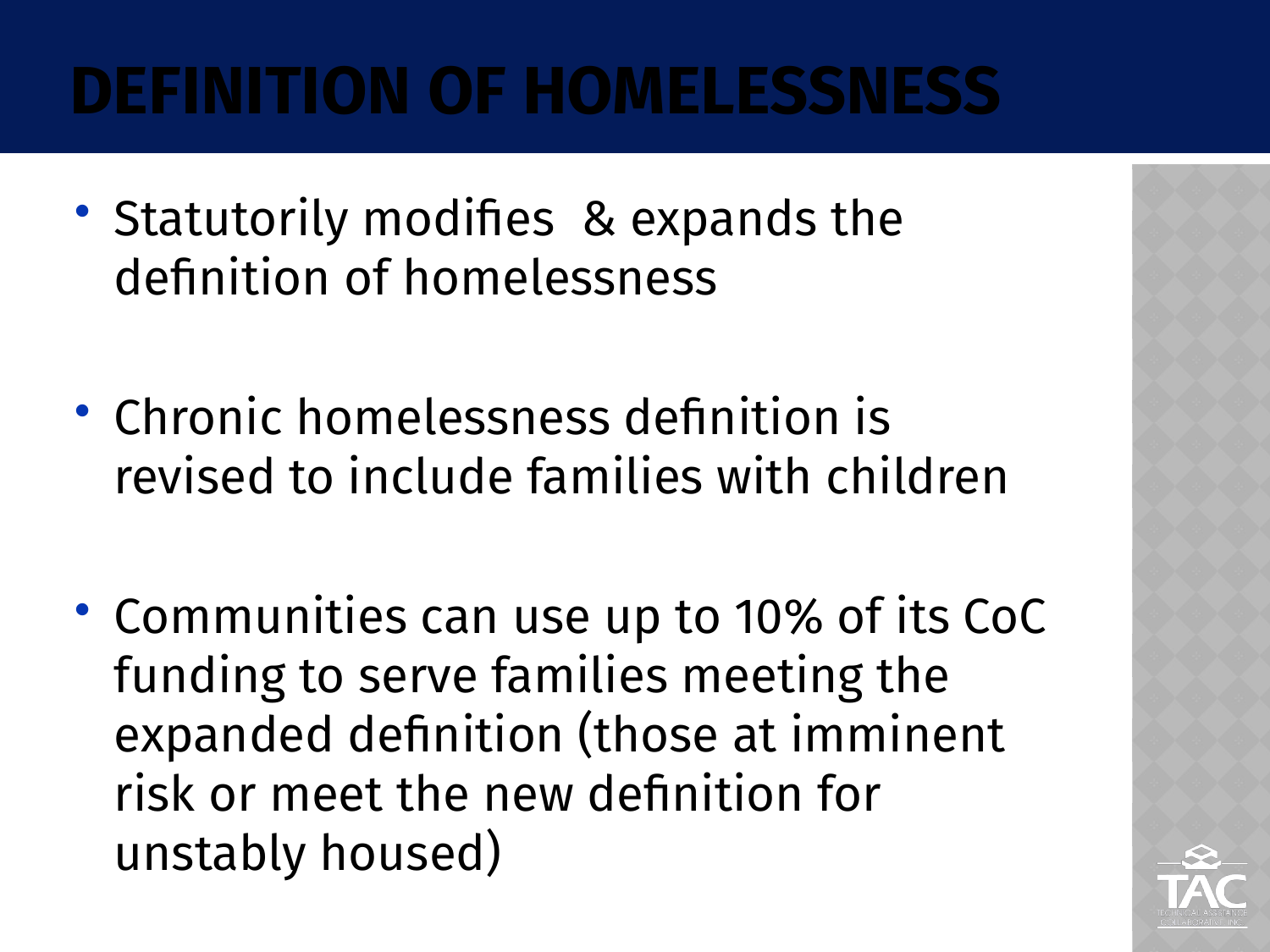

# Definition of Homelessness
Statutorily modifies  & expands the definition of homelessness

Chronic homelessness definition is revised to include families with children

Communities can use up to 10% of its CoC funding to serve families meeting the expanded definition (those at imminent risk or meet the new definition for unstably housed)